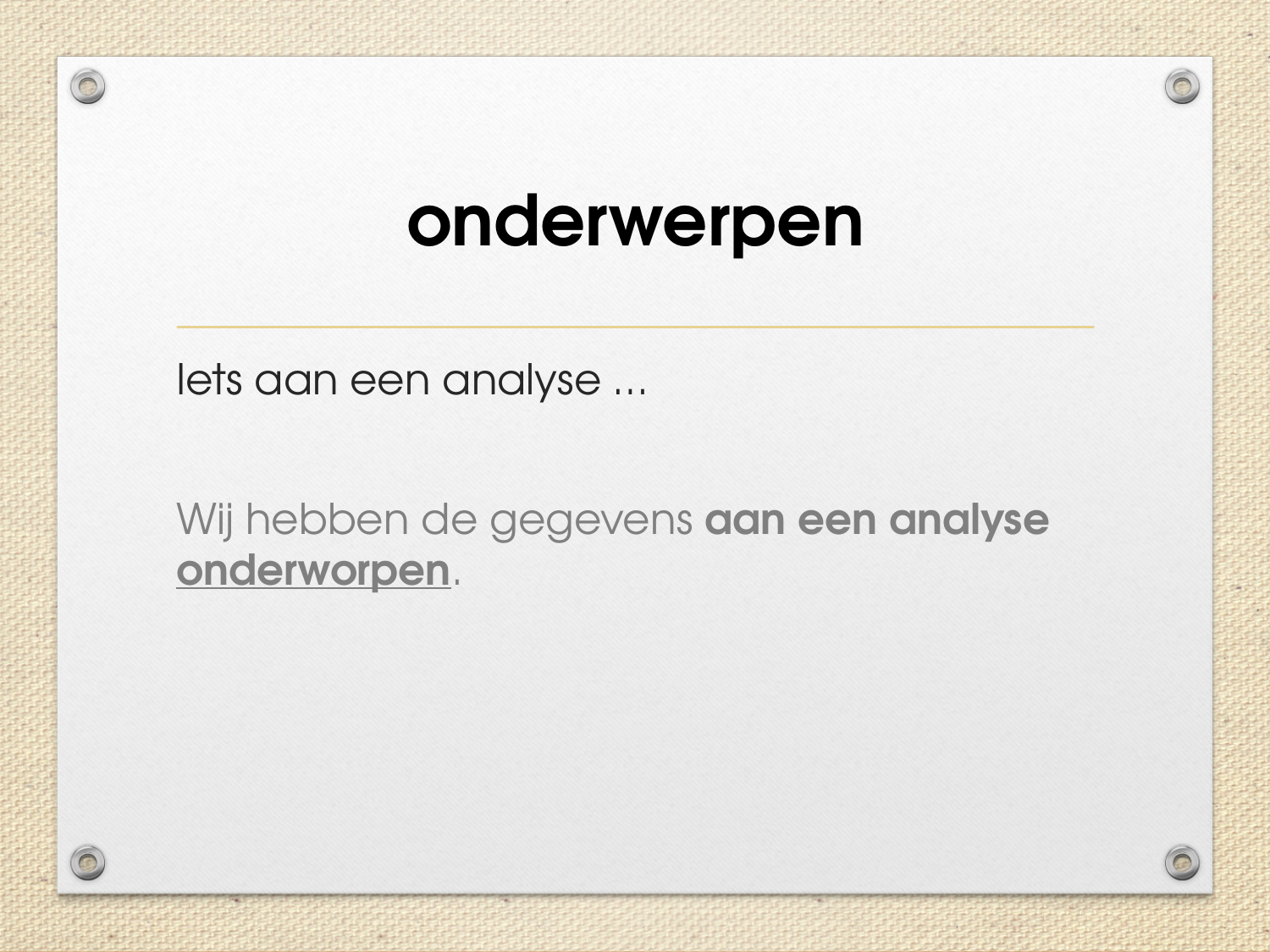

# onderwerpen
Iets aan een analyse …

Wij hebben de gegevens aan een analyse onderworpen.